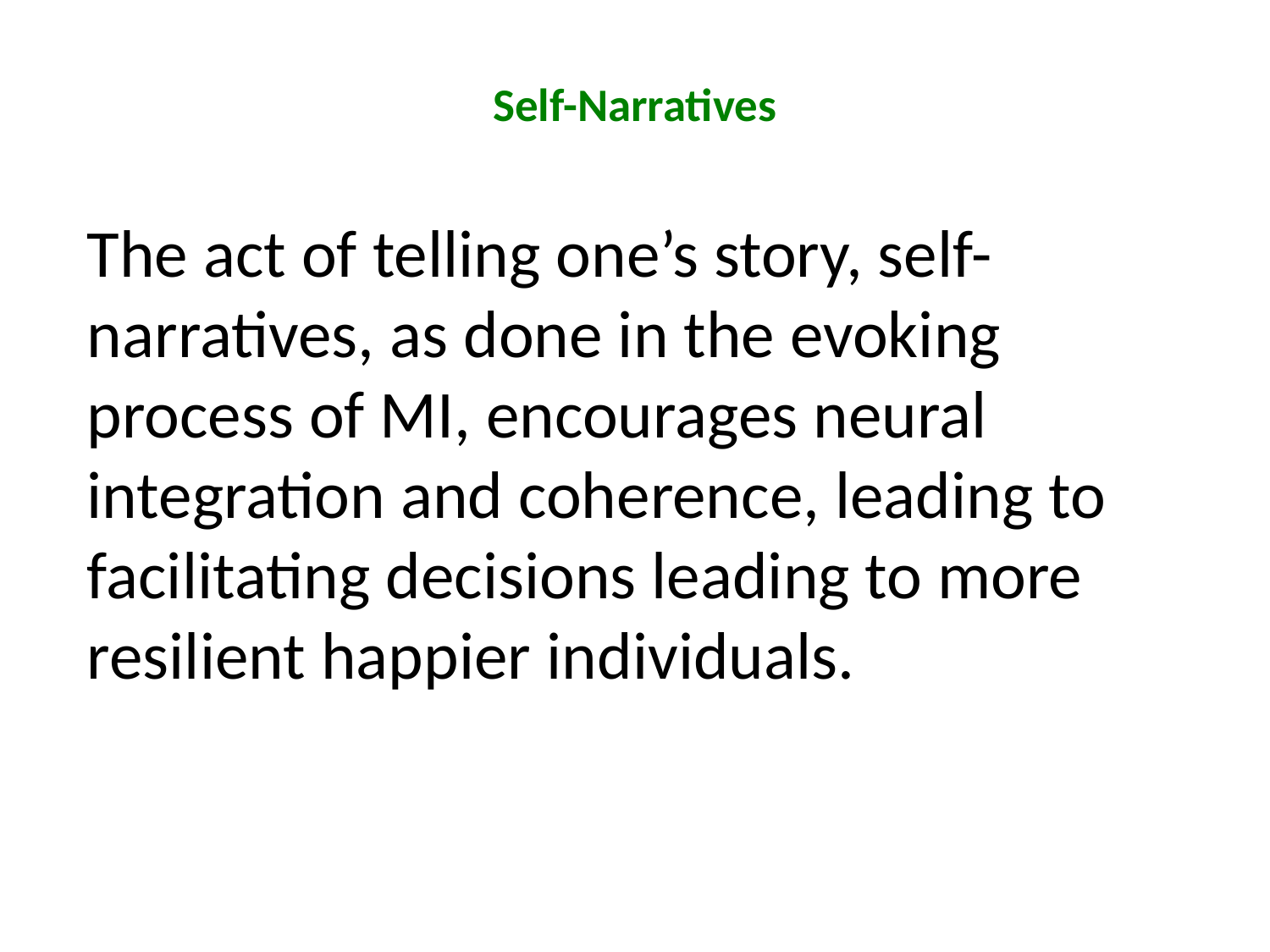

# Self-Narratives
The act of telling one’s story, self-narratives, as done in the evoking process of MI, encourages neural integration and coherence, leading to facilitating decisions leading to more resilient happier individuals.